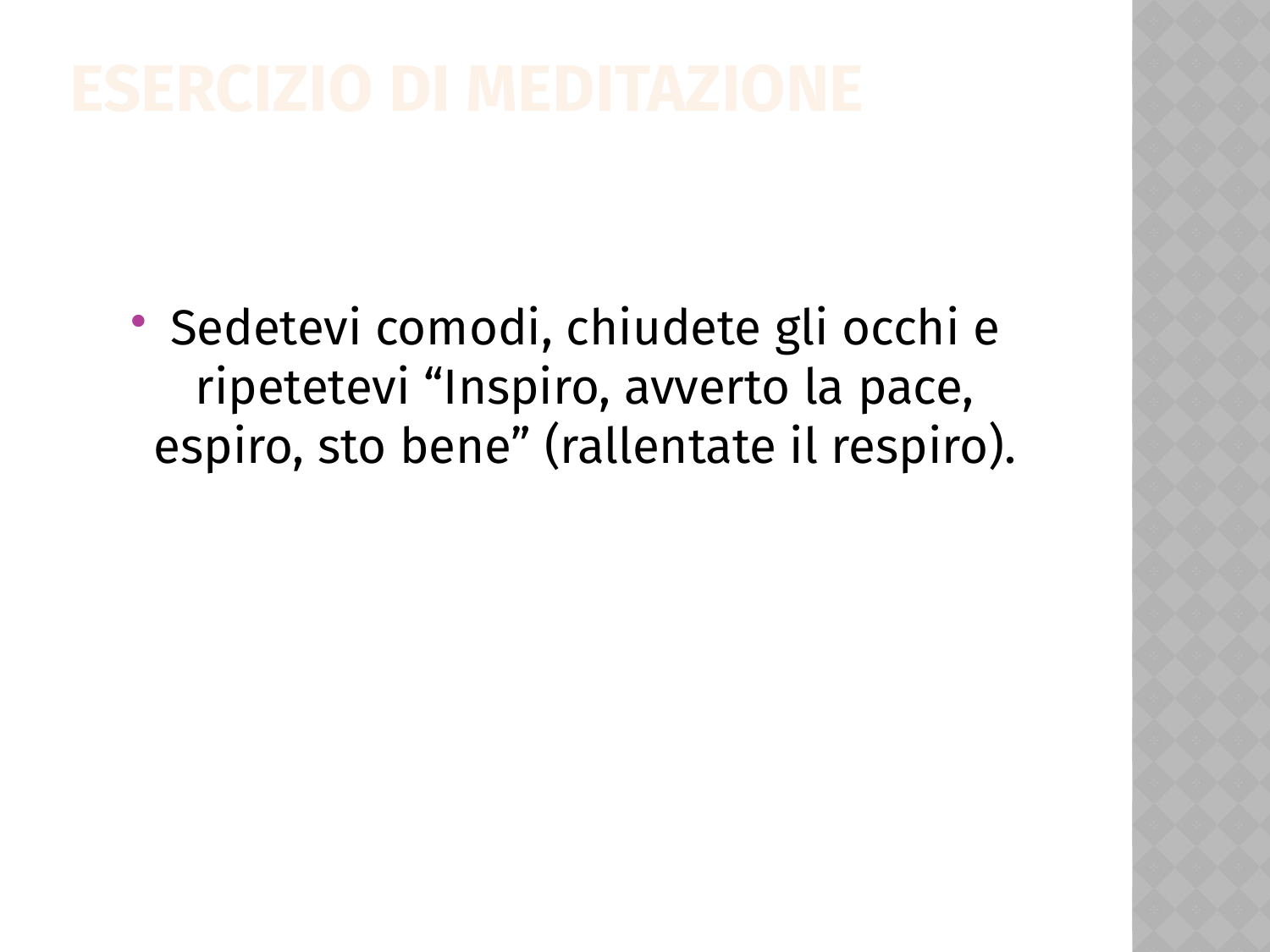

# Esercizio di meditazione

Sedetevi comodi, chiudete gli occhi e ripetetevi “Inspiro, avverto la pace, espiro, sto bene” (rallentate il respiro).